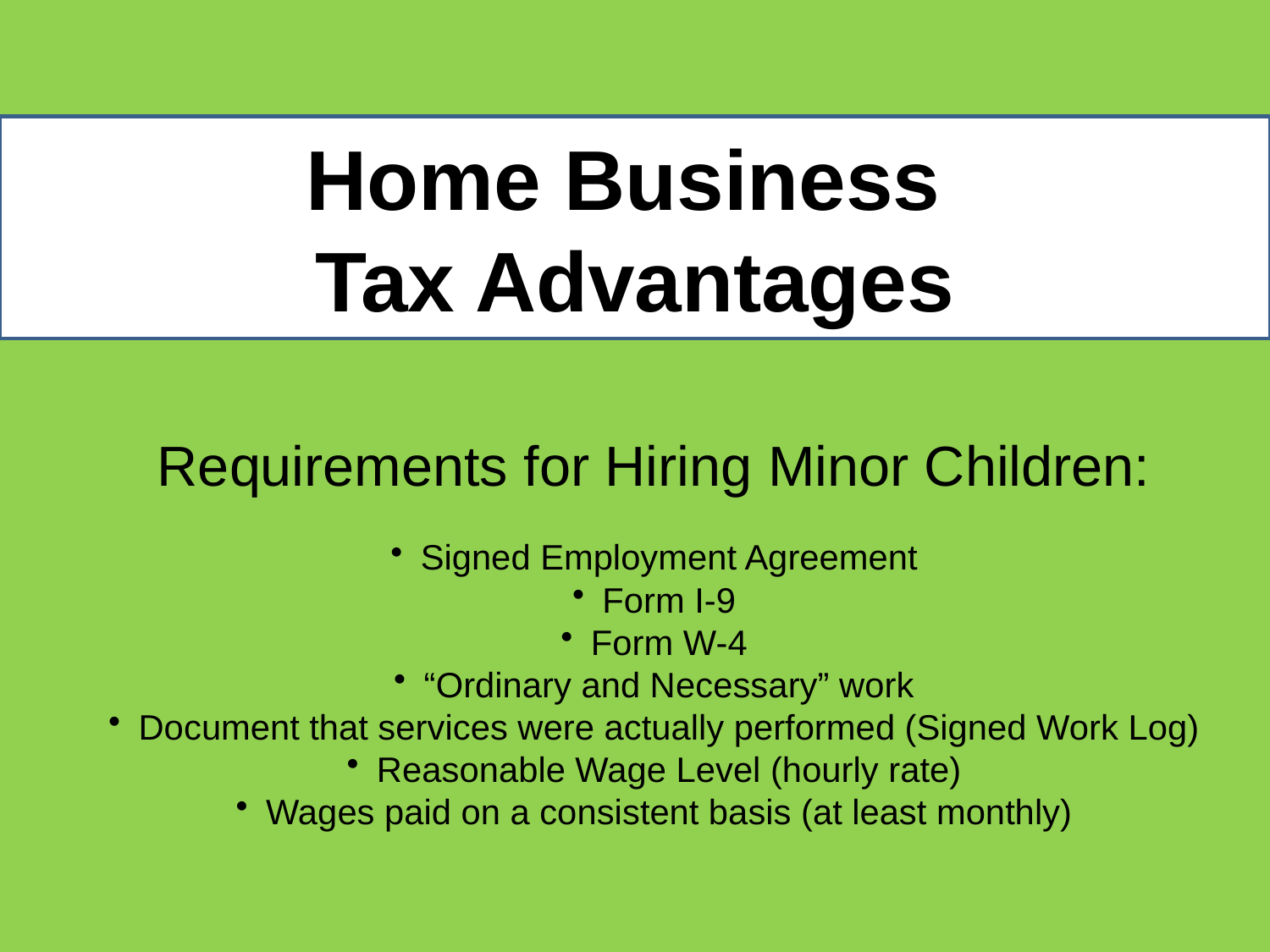

Home Business
Tax Advantages
Requirements for Hiring Minor Children:

Signed Employment Agreement
Form I-9
Form W-4
“Ordinary and Necessary” work
Document that services were actually performed (Signed Work Log)
Reasonable Wage Level (hourly rate)
Wages paid on a consistent basis (at least monthly)